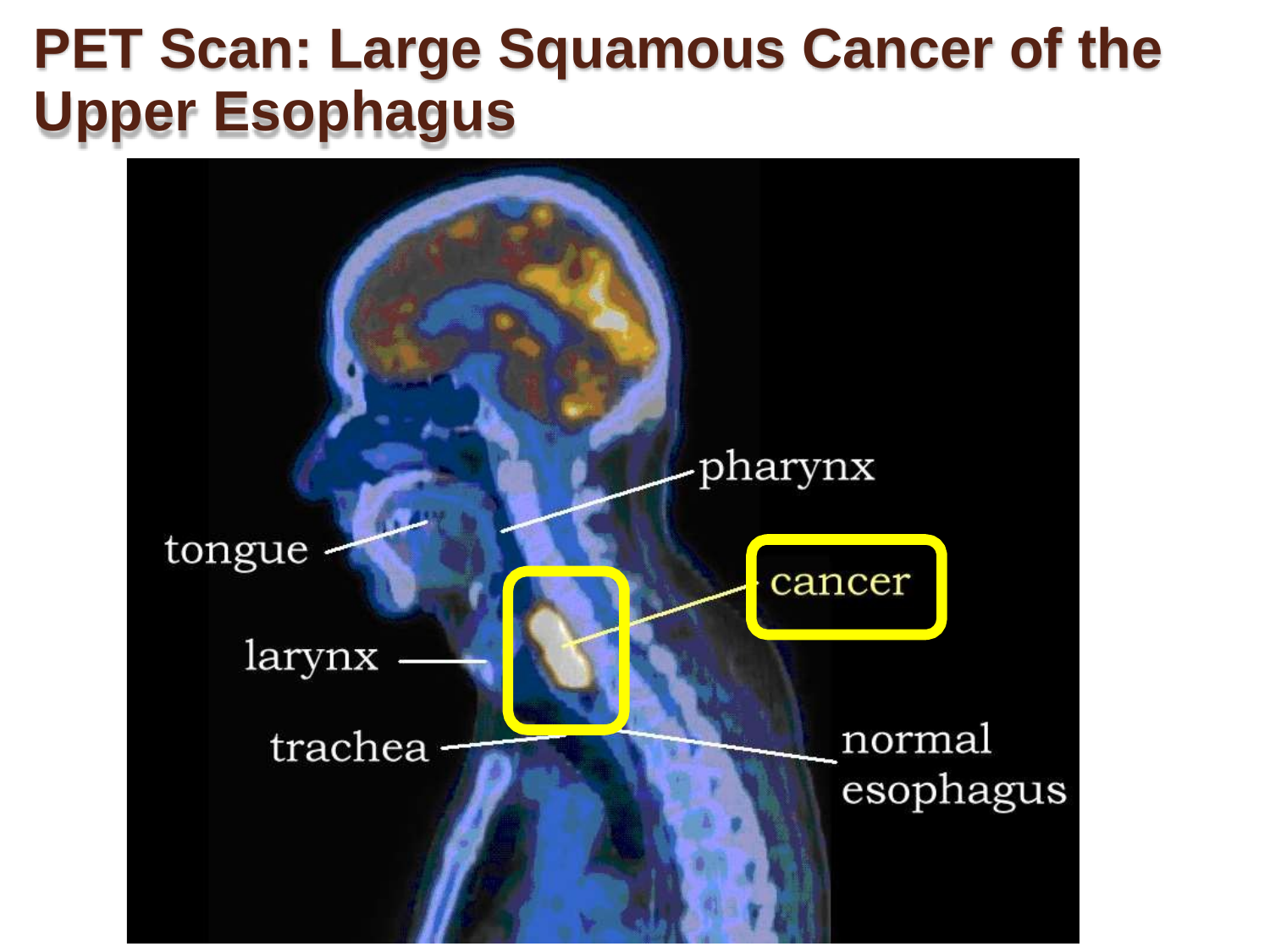

PET Scan: Large Squamous Cancer of the
Upper Esophagus